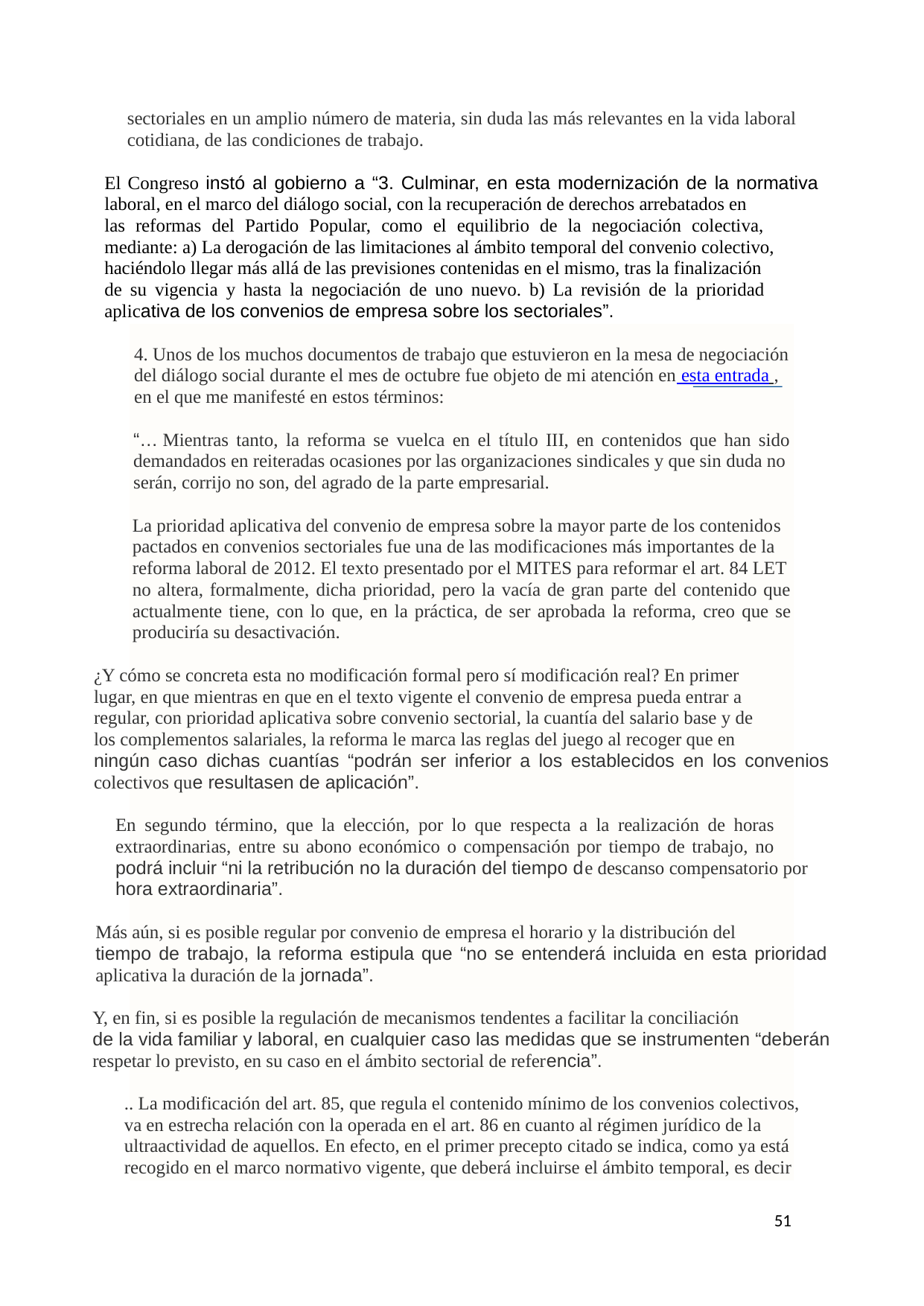

sectoriales en un amplio número de materia, sin duda las más relevantes en la vida laboral
cotidiana, de las condiciones de trabajo.

El Congreso instó al gobierno a “3. Culminar, en esta modernización de la normativa
laboral, en el marco del diálogo social, con la recuperación de derechos arrebatados en
las reformas del Partido Popular, como el equilibrio de la negociación colectiva,
mediante: a) La derogación de las limitaciones al ámbito temporal del convenio colectivo,
haciéndolo llegar más allá de las previsiones contenidas en el mismo, tras la finalización
de su vigencia y hasta la negociación de uno nuevo. b) La revisión de la prioridad
aplicativa de los convenios de empresa sobre los sectoriales”.

4. Unos de los muchos documentos de trabajo que estuvieron en la mesa de negociación
del diálogo social durante el mes de octubre fue objeto de mi atención en esta entrada ,
en el que me manifesté en estos términos:

“… Mientras tanto, la reforma se vuelca en el título III, en contenidos que han sido
demandados en reiteradas ocasiones por las organizaciones sindicales y que sin duda no
serán, corrijo no son, del agrado de la parte empresarial.

La prioridad aplicativa del convenio de empresa sobre la mayor parte de los contenidos
pactados en convenios sectoriales fue una de las modificaciones más importantes de la
reforma laboral de 2012. El texto presentado por el MITES para reformar el art. 84 LET
no altera, formalmente, dicha prioridad, pero la vacía de gran parte del contenido que
actualmente tiene, con lo que, en la práctica, de ser aprobada la reforma, creo que se
produciría su desactivación.

¿Y cómo se concreta esta no modificación formal pero sí modificación real? En primer
lugar, en que mientras en que en el texto vigente el convenio de empresa pueda entrar a
regular, con prioridad aplicativa sobre convenio sectorial, la cuantía del salario base y de
los complementos salariales, la reforma le marca las reglas del juego al recoger que en
ningún caso dichas cuantías “podrán ser inferior a los establecidos en los convenios
colectivos que resultasen de aplicación”.

En segundo término, que la elección, por lo que respecta a la realización de horas
extraordinarias, entre su abono económico o compensación por tiempo de trabajo, no
podrá incluir “ni la retribución no la duración del tiempo de descanso compensatorio por
hora extraordinaria”.

Más aún, si es posible regular por convenio de empresa el horario y la distribución del
tiempo de trabajo, la reforma estipula que “no se entenderá incluida en esta prioridad
aplicativa la duración de la jornada”.

Y, en fin, si es posible la regulación de mecanismos tendentes a facilitar la conciliación
de la vida familiar y laboral, en cualquier caso las medidas que se instrumenten “deberán
respetar lo previsto, en su caso en el ámbito sectorial de referencia”.

.. La modificación del art. 85, que regula el contenido mínimo de los convenios colectivos,
va en estrecha relación con la operada en el art. 86 en cuanto al régimen jurídico de la
ultraactividad de aquellos. En efecto, en el primer precepto citado se indica, como ya está
recogido en el marco normativo vigente, que deberá incluirse el ámbito temporal, es decir

51